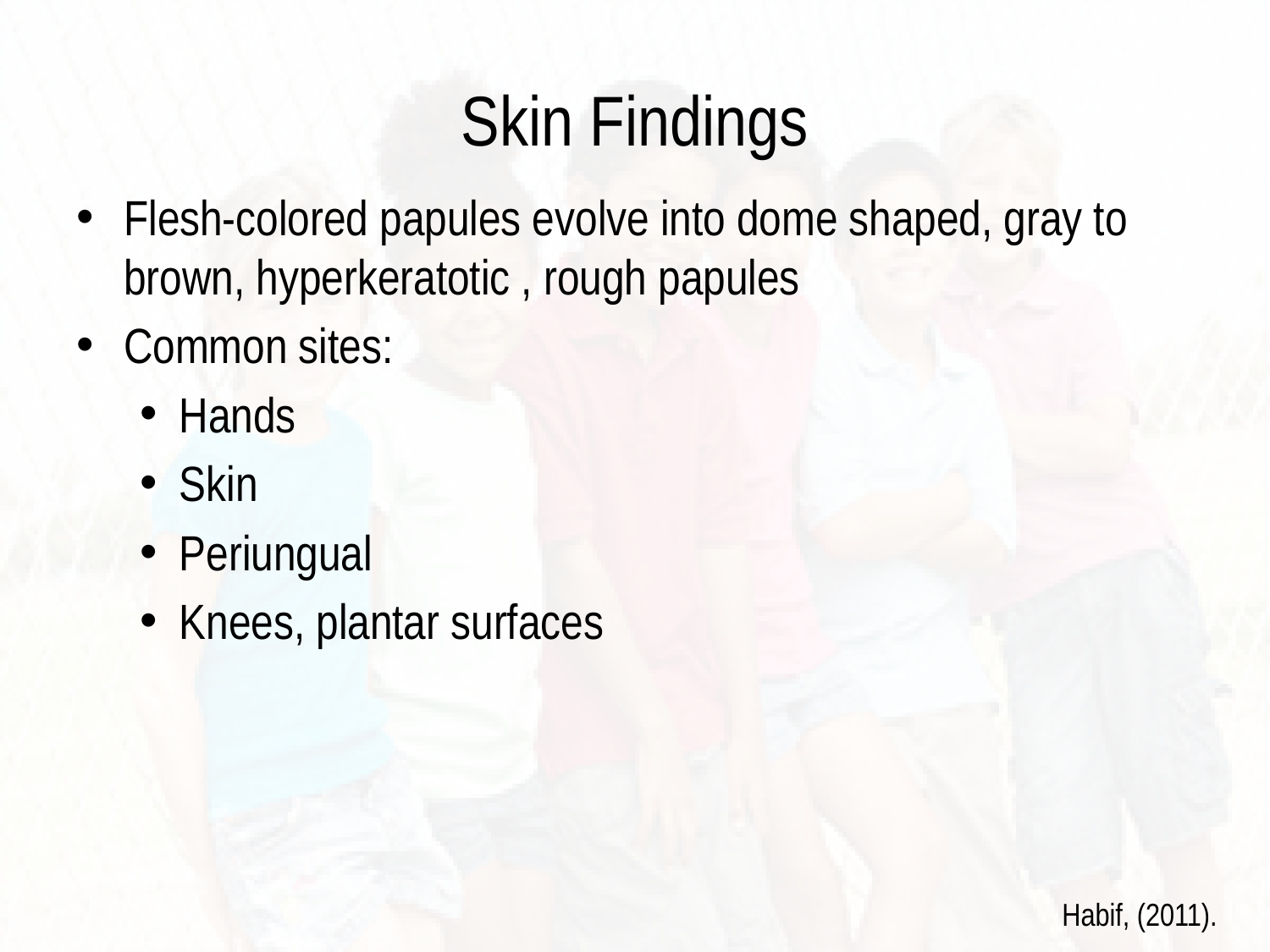

# Skin Findings
Flesh-colored papules evolve into dome shaped, gray to brown, hyperkeratotic , rough papules
Common sites:
Hands
Skin
Periungual
Knees, plantar surfaces
Habif, (2011).